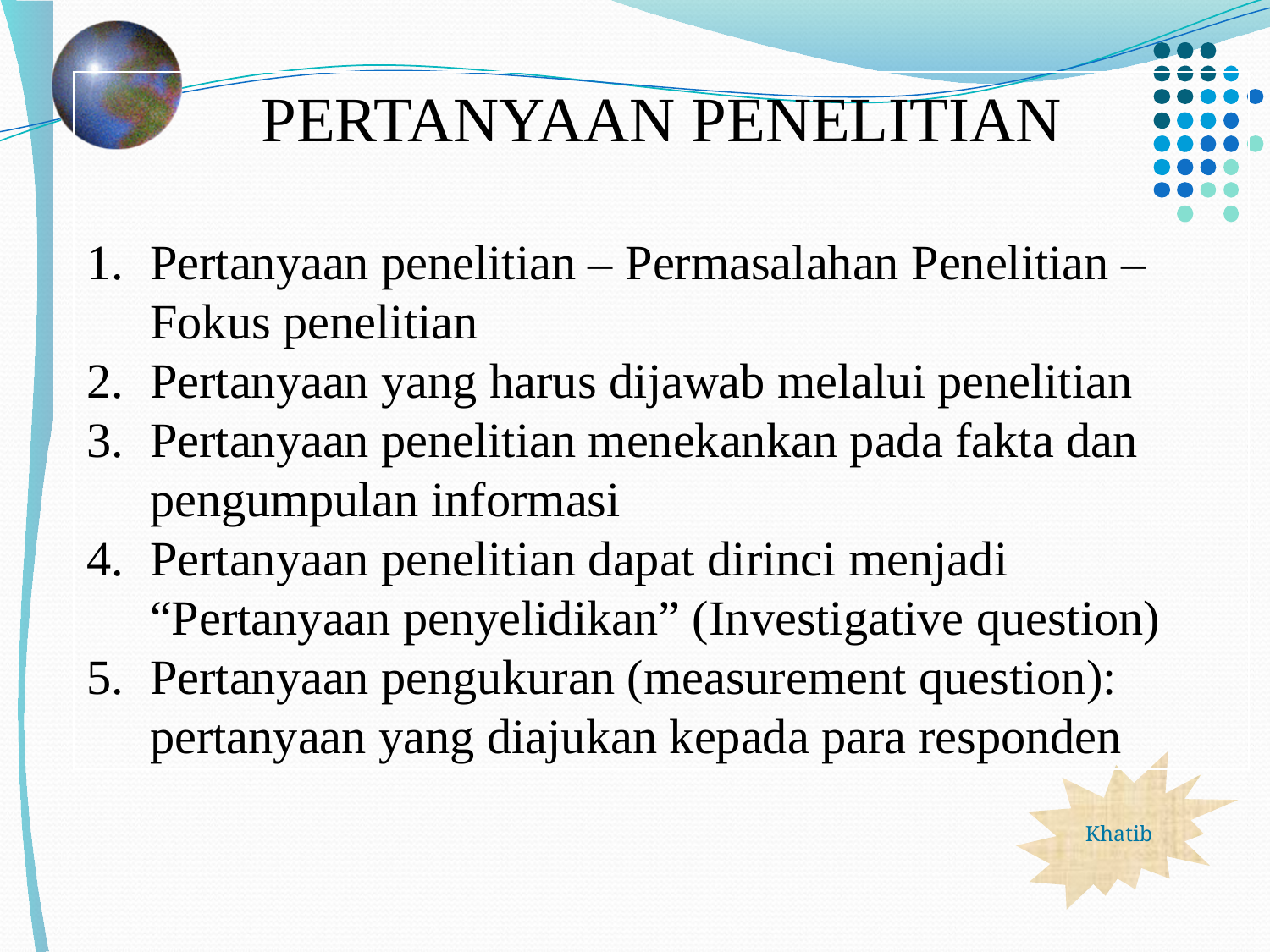

PERTANYAAN PENELITIAN

Pertanyaan penelitian – Permasalahan Penelitian – Fokus penelitian
Pertanyaan yang harus dijawab melalui penelitian
Pertanyaan penelitian menekankan pada fakta dan pengumpulan informasi
Pertanyaan penelitian dapat dirinci menjadi “Pertanyaan penyelidikan” (Investigative question)
Pertanyaan pengukuran (measurement question): pertanyaan yang diajukan kepada para responden